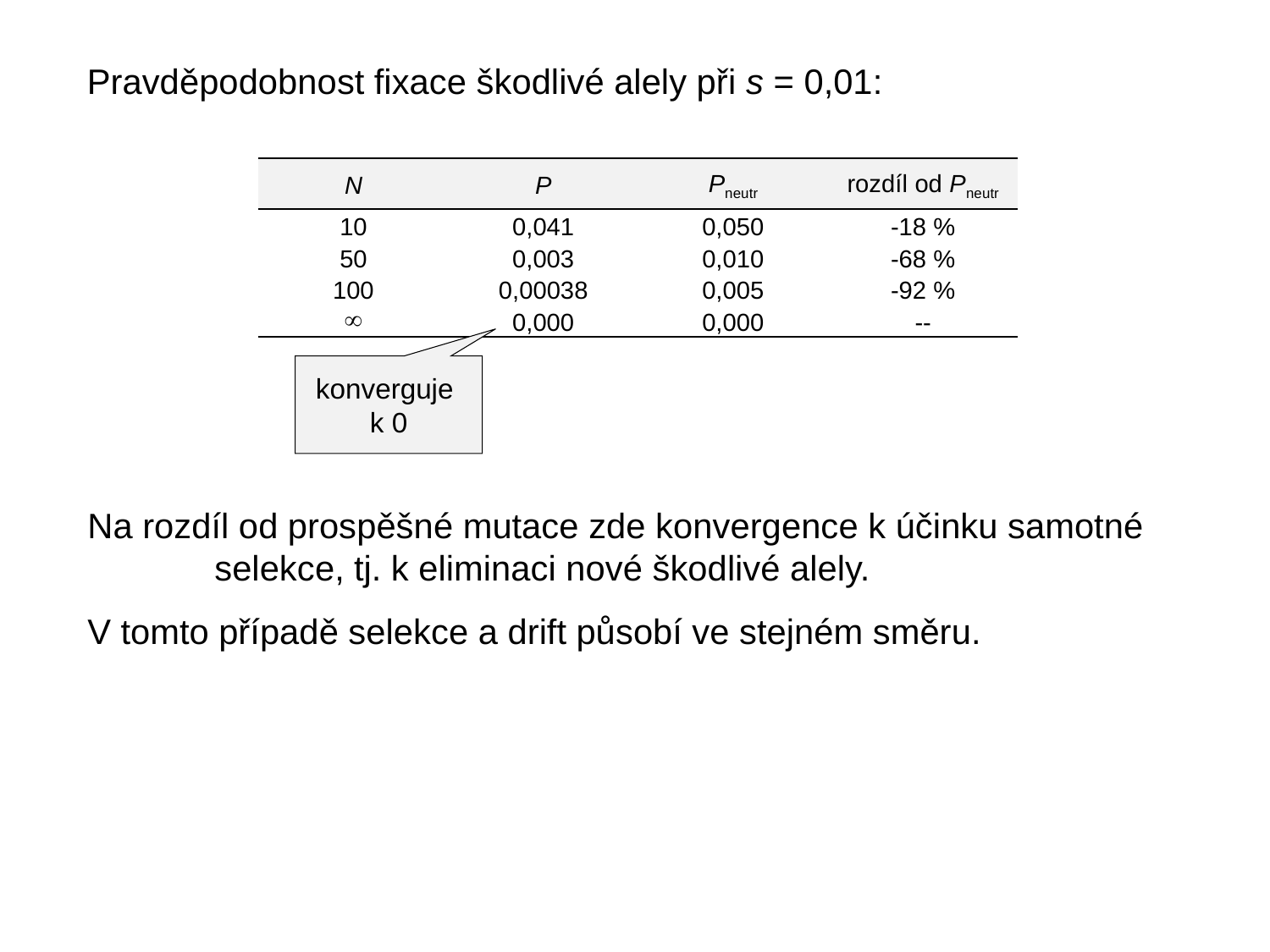

Pravděpodobnost fixace škodlivé alely při s = 0,01:
| N | P | Pneutr | rozdíl od Pneutr |
| --- | --- | --- | --- |
| 10 | 0,041 | 0,050 | -18 % |
| 50 | 0,003 | 0,010 | -68 % |
| 100 | 0,00038 | 0,005 | -92 % |
| ∞ | 0,000 | 0,000 | -- |
konverguje
k 0
Na rozdíl od prospěšné mutace zde konvergence k účinku samotné
	selekce, tj. k eliminaci nové škodlivé alely.
V tomto případě selekce a drift působí ve stejném směru.